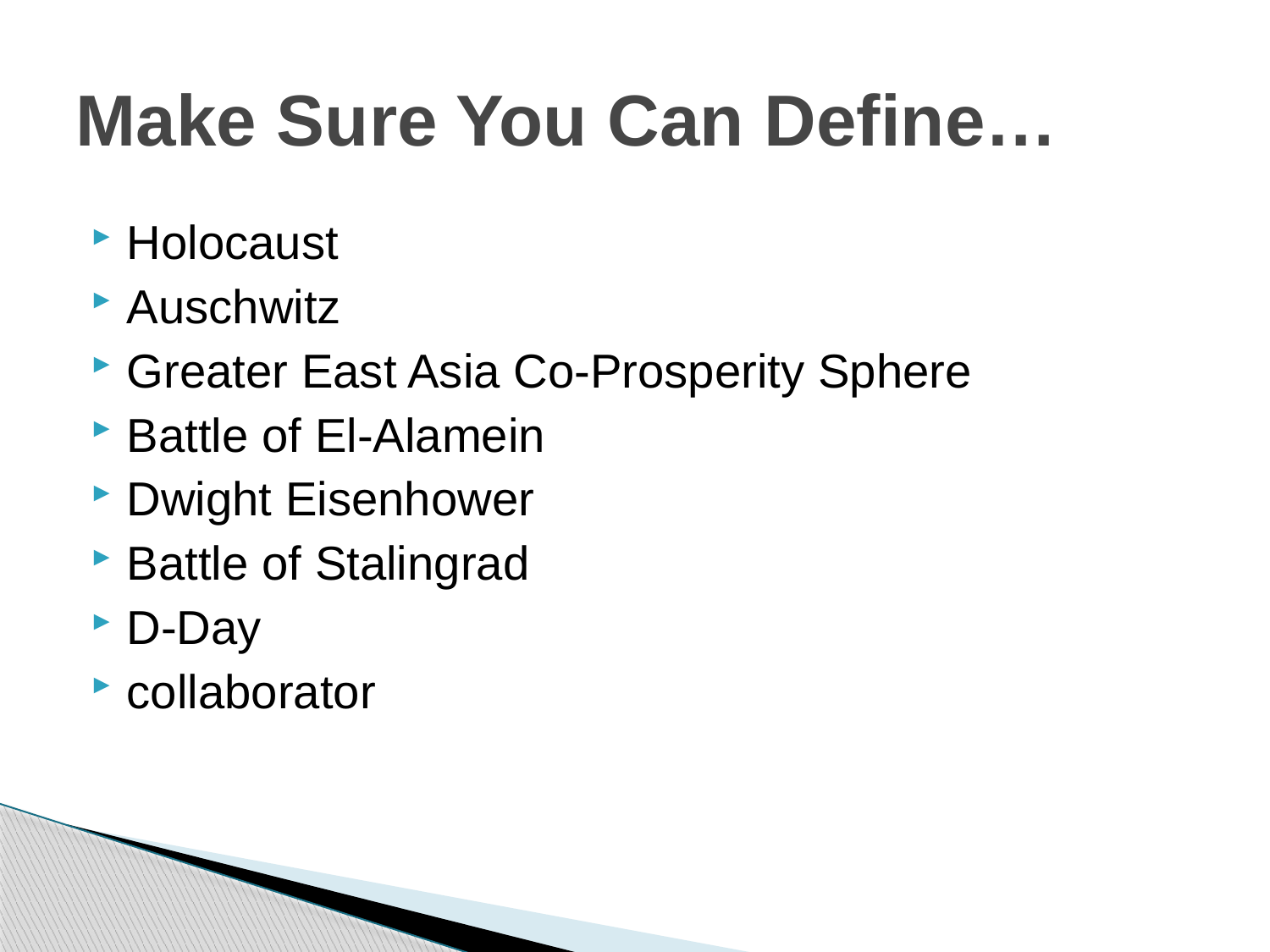

# Make Sure You Can Define…
Holocaust
Auschwitz
Greater East Asia Co-Prosperity Sphere
Battle of El-Alamein
Dwight Eisenhower
Battle of Stalingrad
D-Day
collaborator